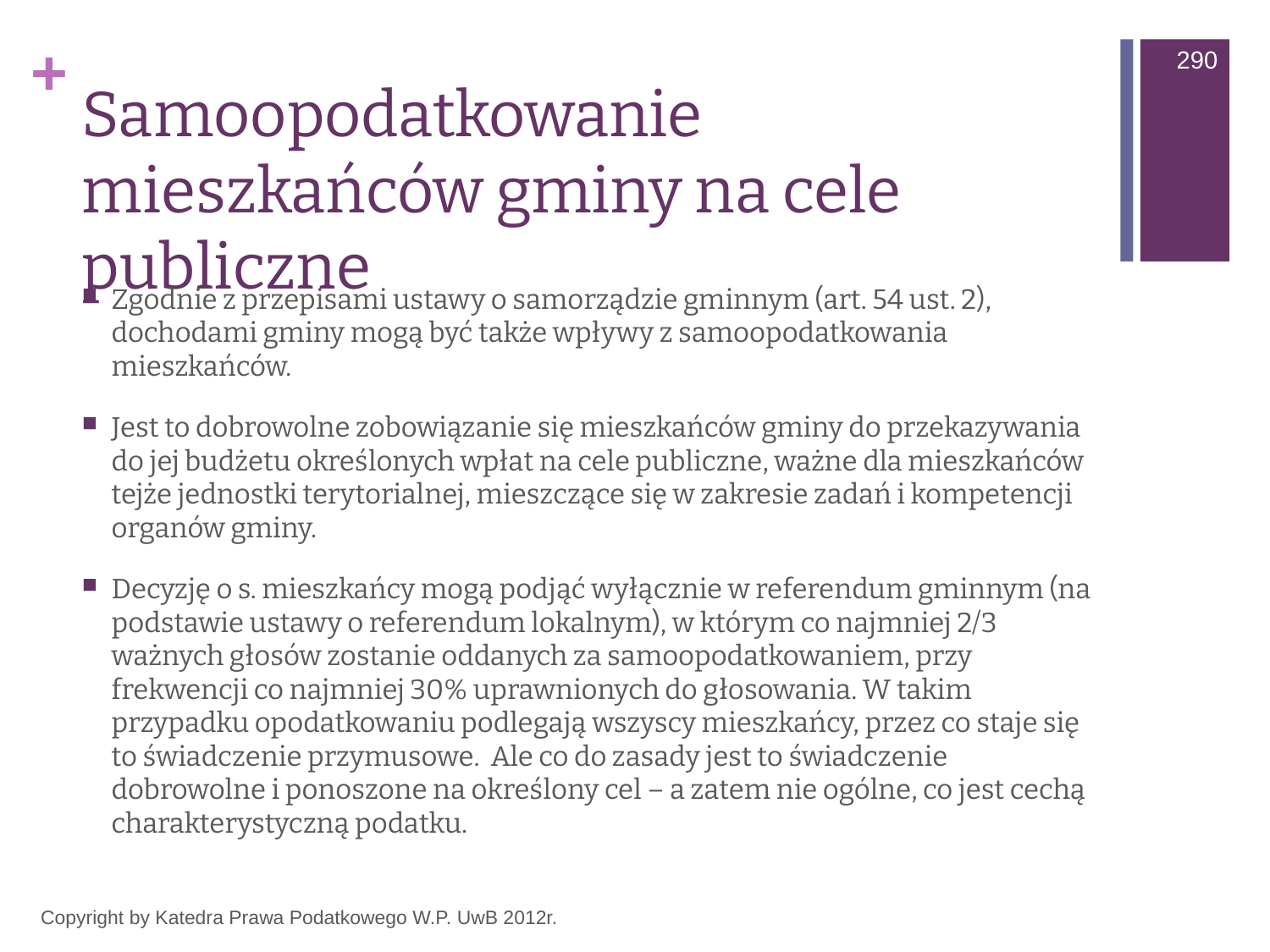

290
# Samoopodatkowanie mieszkańców gminy na cele publiczne
Zgodnie z przepisami ustawy o samorządzie gminnym (art. 54 ust. 2), dochodami gminy mogą być także wpływy z samoopodatkowania mieszkańców.
Jest to dobrowolne zobowiązanie się mieszkańców gminy do przekazywania do jej budżetu określonych wpłat na cele publiczne, ważne dla mieszkańców tejże jednostki terytorialnej, mieszczące się w zakresie zadań i kompetencji organów gminy.
Decyzję o s. mieszkańcy mogą podjąć wyłącznie w referendum gminnym (na podstawie ustawy o referendum lokalnym), w którym co najmniej 2/3 ważnych głosów zostanie oddanych za samoopodatkowaniem, przy frekwencji co najmniej 30% uprawnionych do głosowania. W takim przypadku opodatkowaniu podlegają wszyscy mieszkańcy, przez co staje się to świadczenie przymusowe.  Ale co do zasady jest to świadczenie dobrowolne i ponoszone na określony cel – a zatem nie ogólne, co jest cechą charakterystyczną podatku.
Copyright by Katedra Prawa Podatkowego W.P. UwB 2012r.